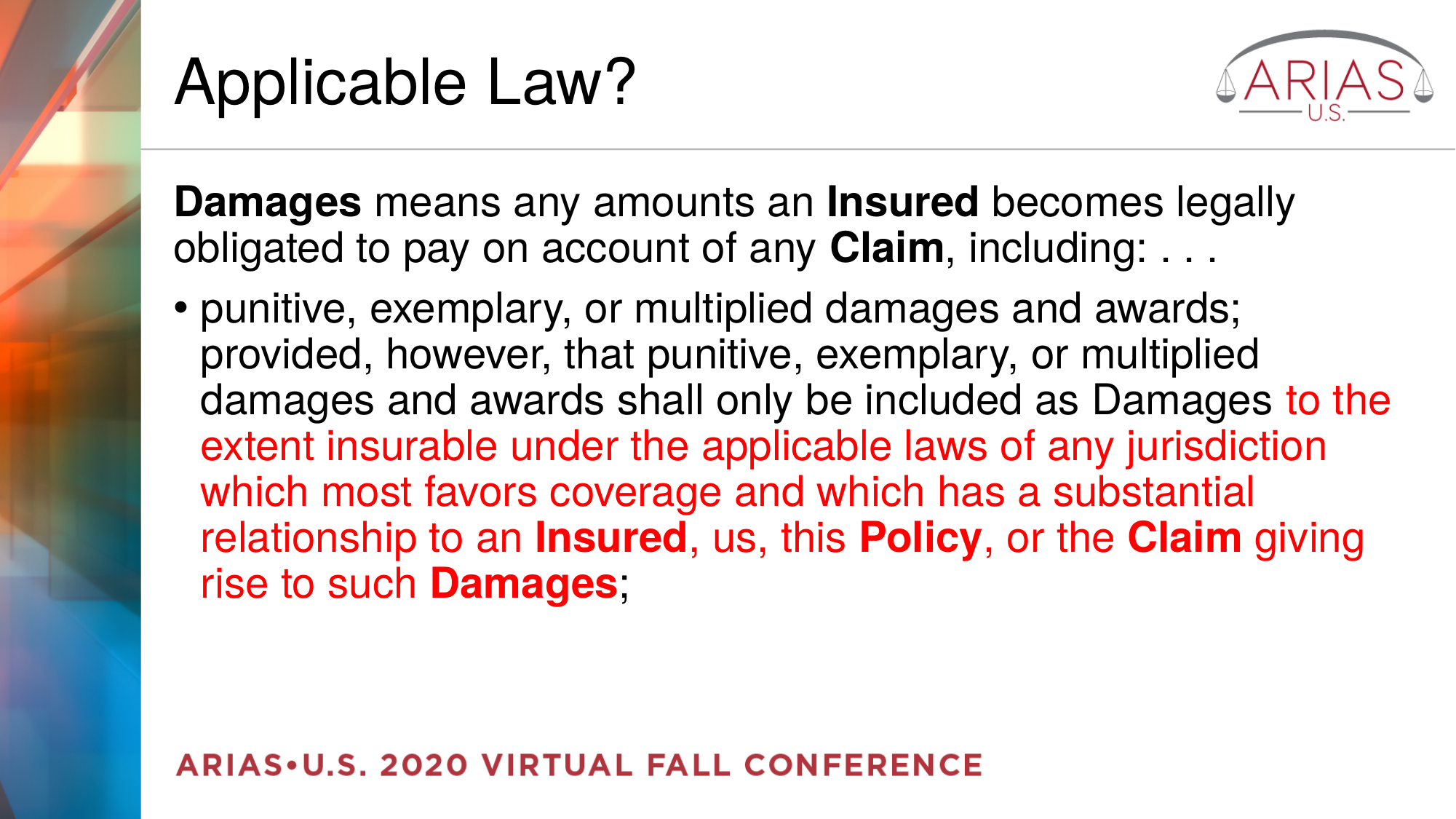

# Applicable Law?
Damages means any amounts an Insured becomes legally obligated to pay on account of any Claim, including: . . .
punitive, exemplary, or multiplied damages and awards; provided, however, that punitive, exemplary, or multiplied damages and awards shall only be included as Damages to the extent insurable under the applicable laws of any jurisdiction which most favors coverage and which has a substantial relationship to an Insured, us, this Policy, or the Claim giving rise to such Damages;